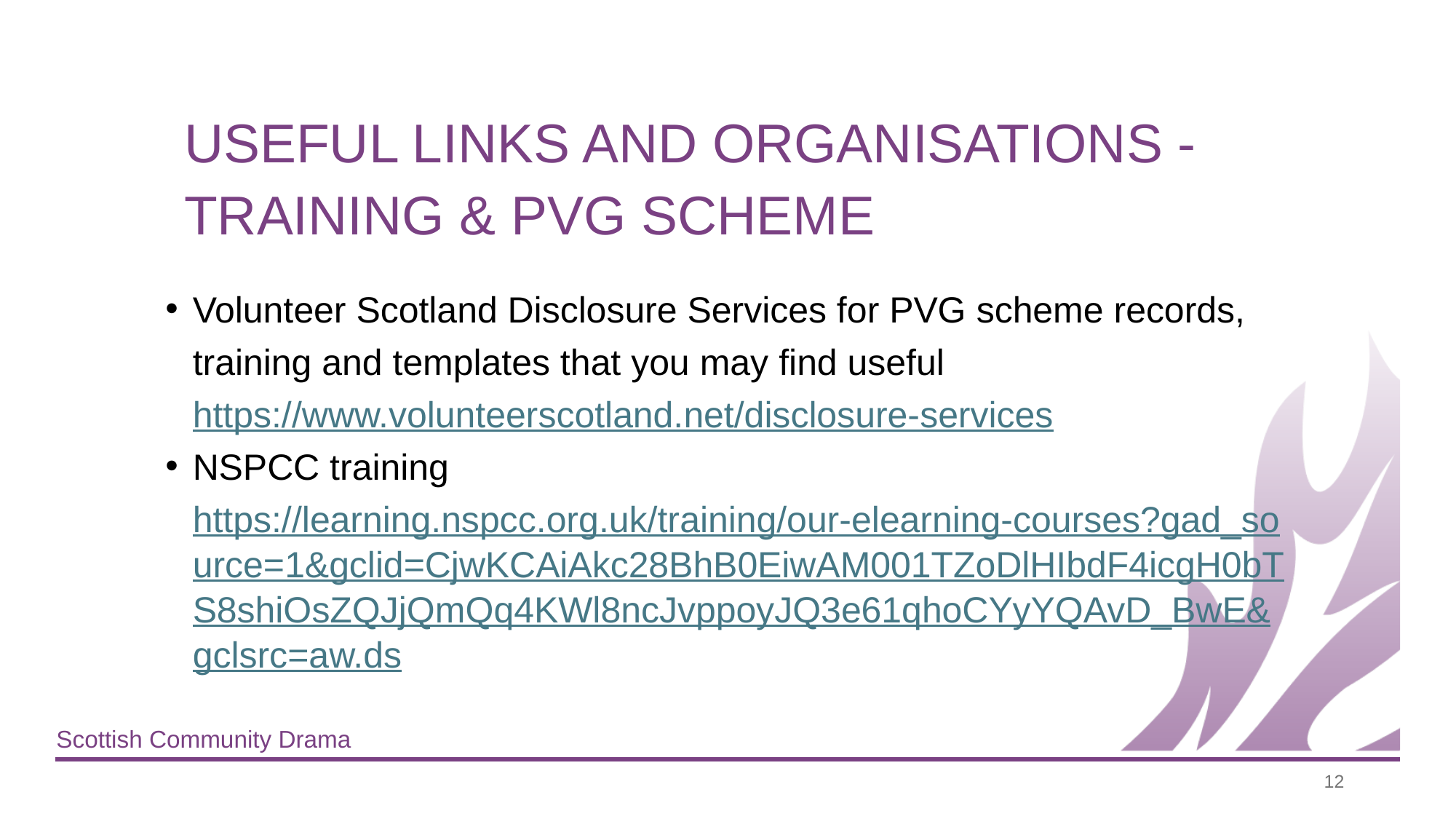

USEFUL LINKS AND ORGANISATIONS - TRAINING & PVG SCHEME
Volunteer Scotland Disclosure Services for PVG scheme records, training and templates that you may find useful https://www.volunteerscotland.net/disclosure-services
NSPCC training https://learning.nspcc.org.uk/training/our-elearning-courses?gad_source=1&gclid=CjwKCAiAkc28BhB0EiwAM001TZoDlHIbdF4icgH0bTS8shiOsZQJjQmQq4KWl8ncJvppoyJQ3e61qhoCYyYQAvD_BwE&gclsrc=aw.ds

12